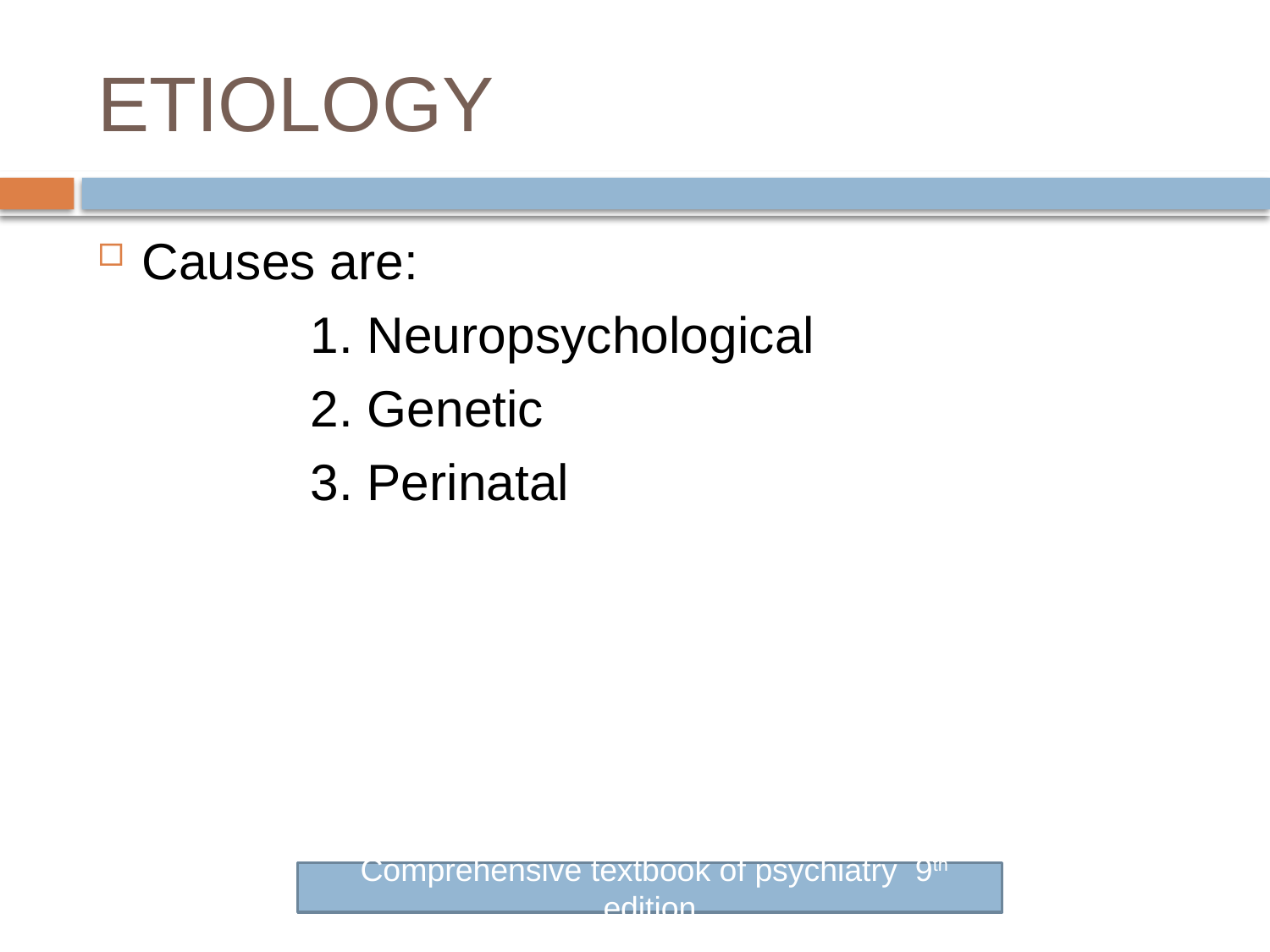

# ETIOLOGY
Causes are:
               1. Neuropsychological
               2. Genetic
               3. Perinatal
 Comprehensive textbook of psychiatry  9th edition